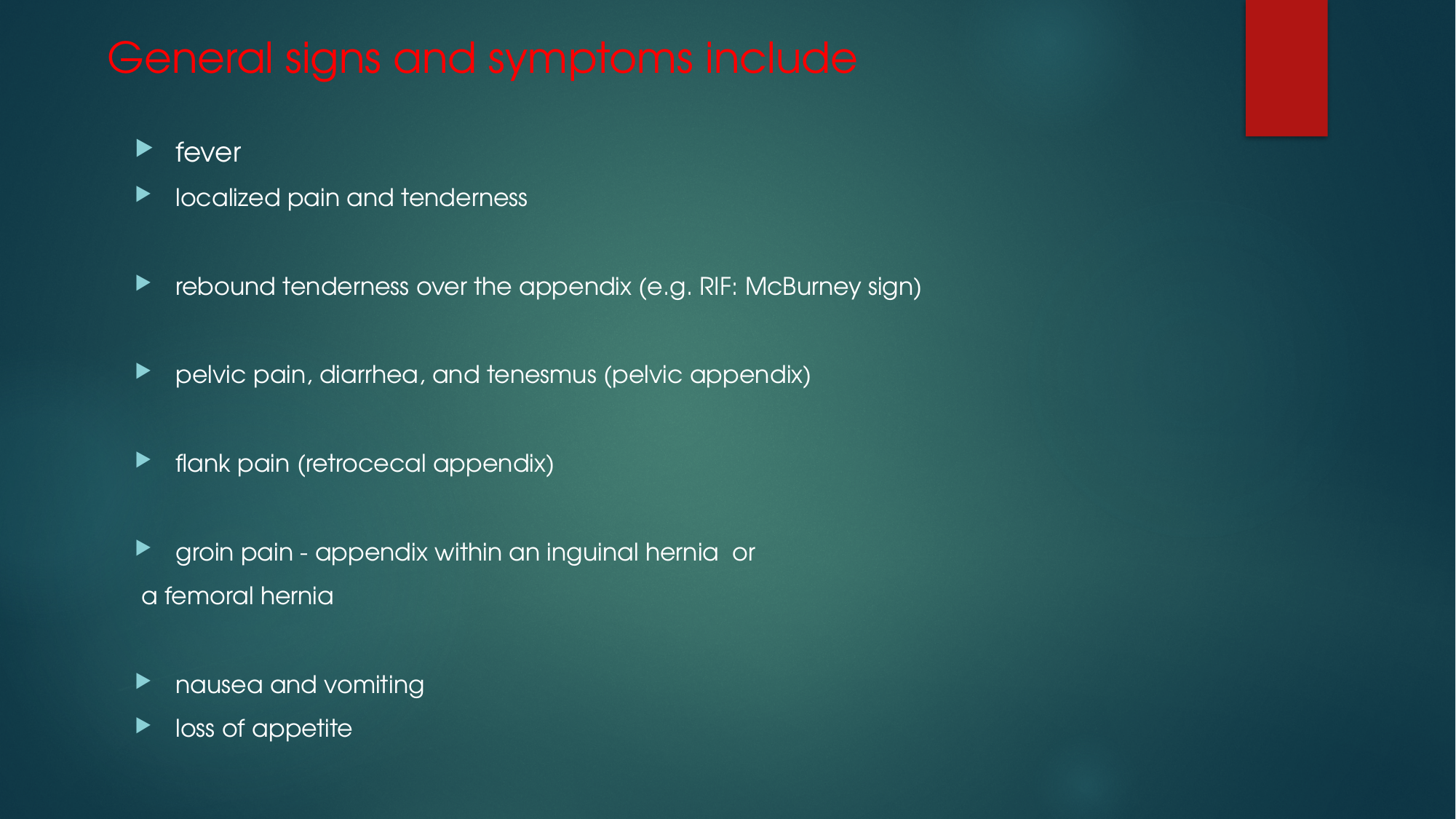

# General signs and symptoms include
fever
localized pain and tenderness

rebound tenderness over the appendix (e.g. RIF: McBurney sign)

pelvic pain, diarrhea, and tenesmus (pelvic appendix)

flank pain (retrocecal appendix)

groin pain - appendix within an inguinal hernia  or
 a femoral hernia

nausea and vomiting
loss of appetite